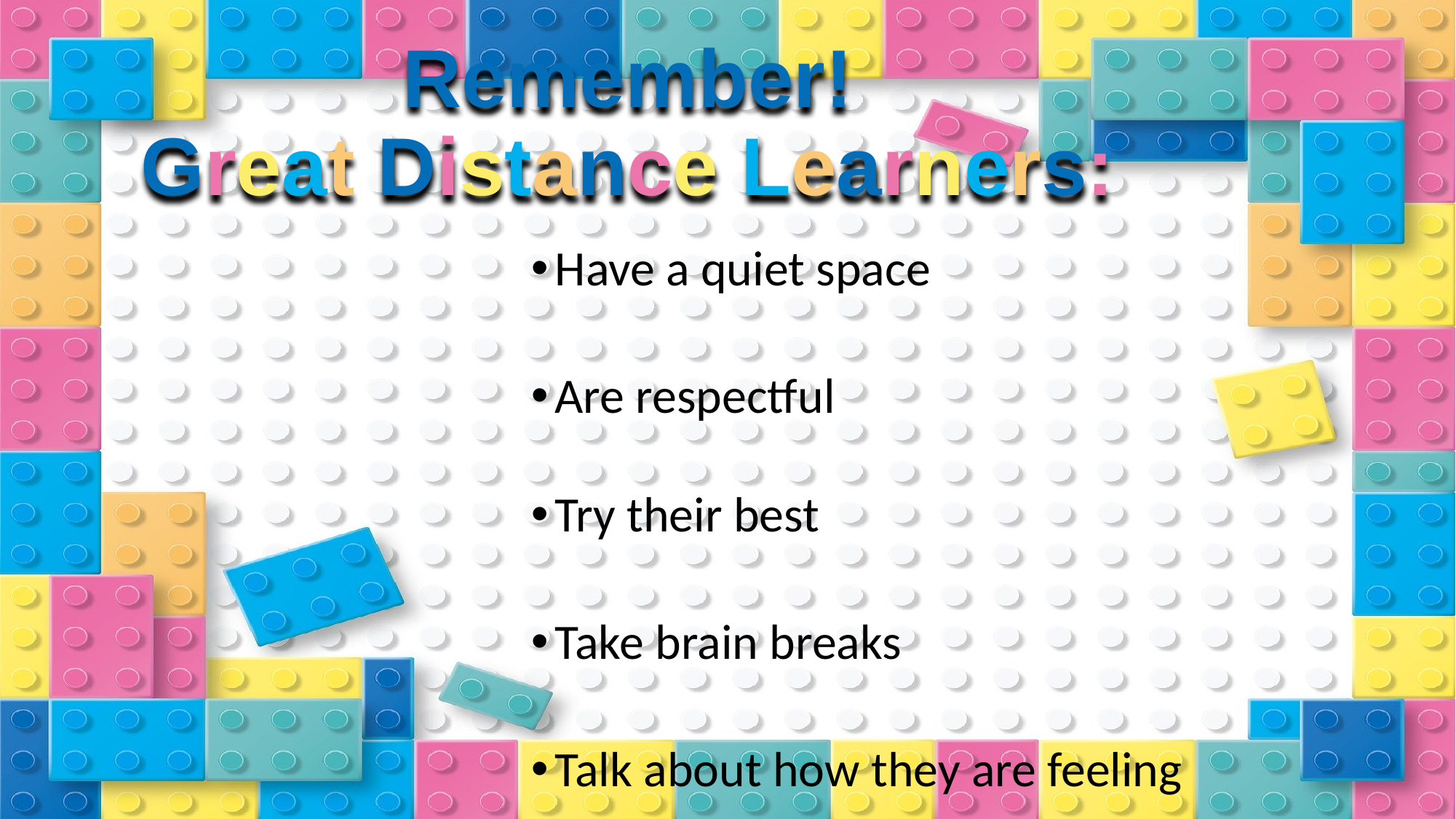

# Remember! Great Distance Learners:
Have a quiet space

Are respectful

Try their best

Take brain breaks

Talk about how they are feeling